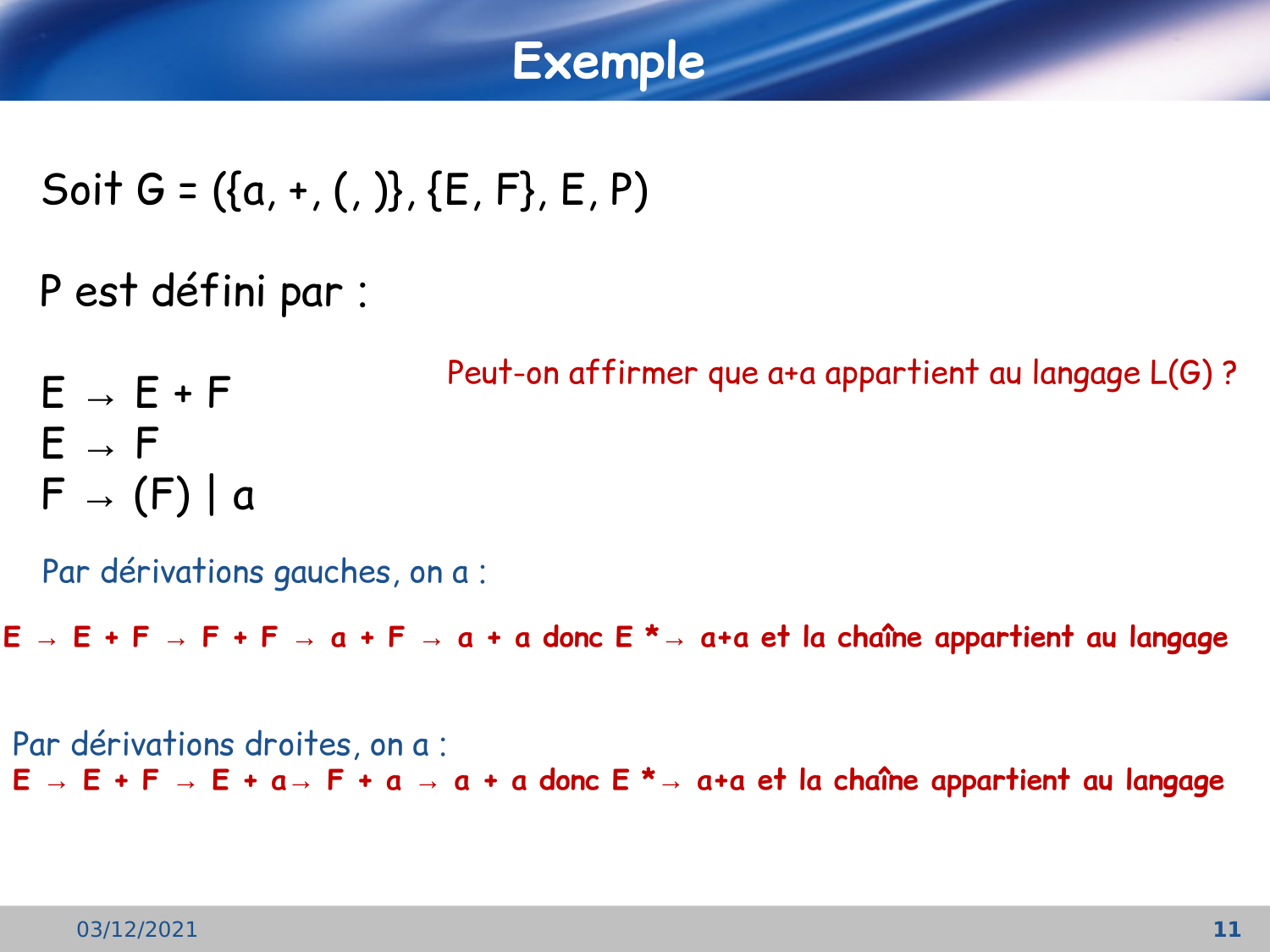

Exemple
Soit G = ({a, +, (, )}, {E, F}, E, P)

P est défini par :

E → E + F
E → F
F → (F) | a
Peut-on affirmer que a+a appartient au langage L(G) ?
Par dérivations gauches, on a :
E → E + F → F + F → a + F → a + a donc E *→ a+a et la chaîne appartient au langage
Par dérivations droites, on a :
E → E + F → E + a→ F + a → a + a donc E *→ a+a et la chaîne appartient au langage
03/12/2021
11